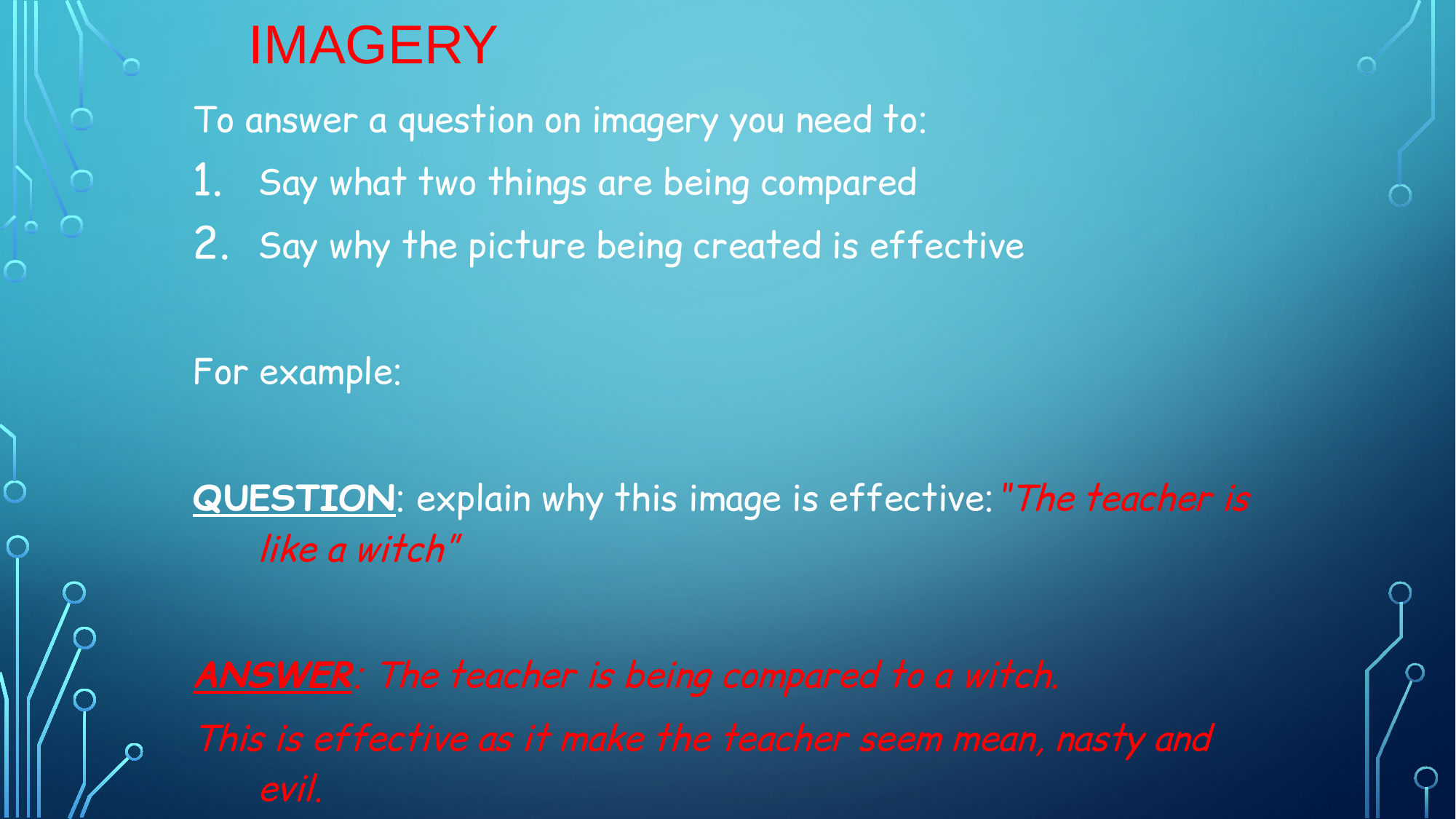

# Imagery
To answer a question on imagery you need to:
Say what two things are being compared
Say why the picture being created is effective

For example:

QUESTION: explain why this image is effective:“The teacher is like a witch”

ANSWER: The teacher is being compared to a witch.
This is effective as it make the teacher seem mean, nasty and evil.